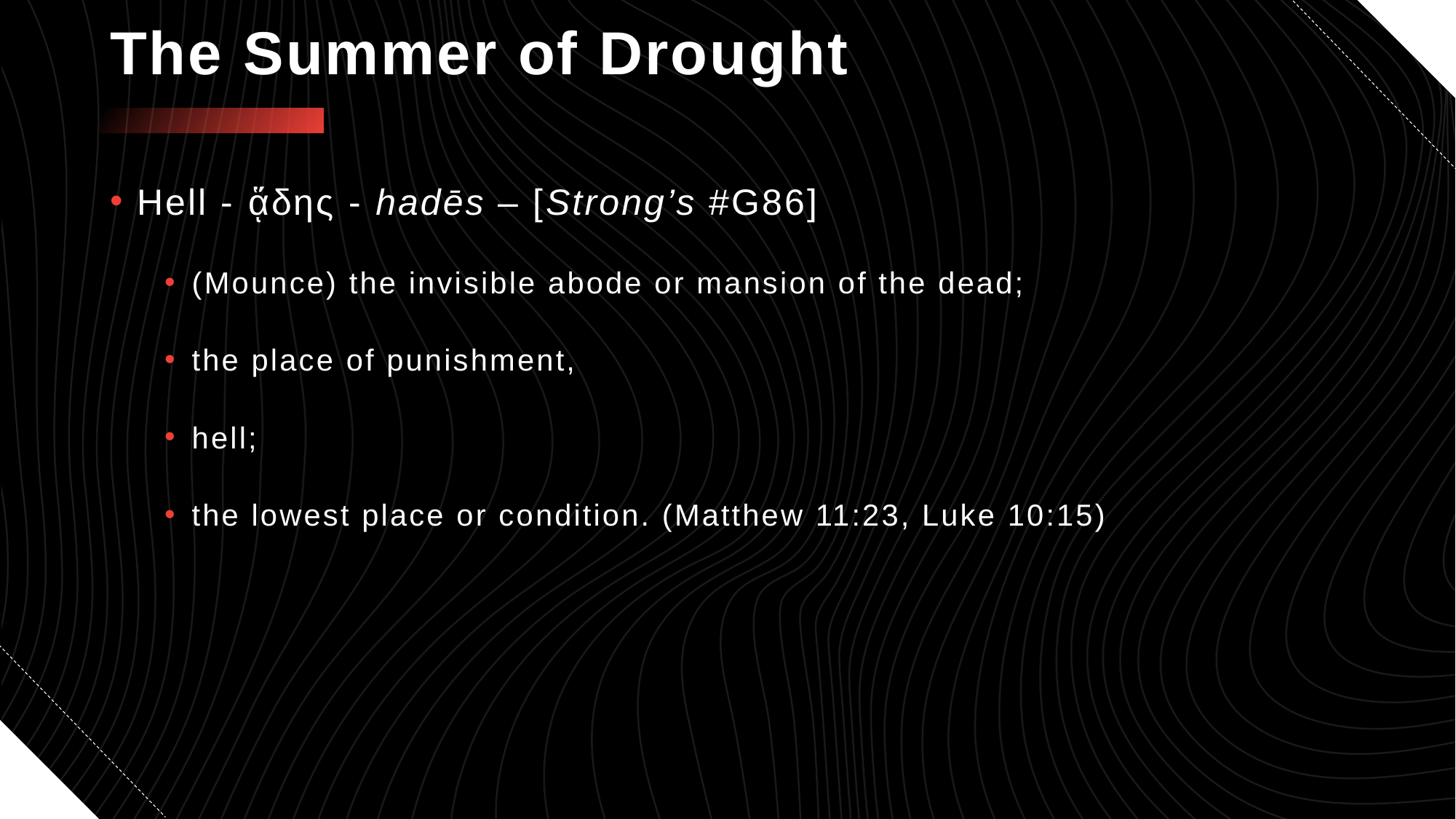

# The Summer of Drought
Hell - ᾅδης - hadēs – [Strong’s #G86]
(Mounce) the invisible abode or mansion of the dead;
the place of punishment,
hell;
the lowest place or condition. (Matthew 11:23, Luke 10:15)